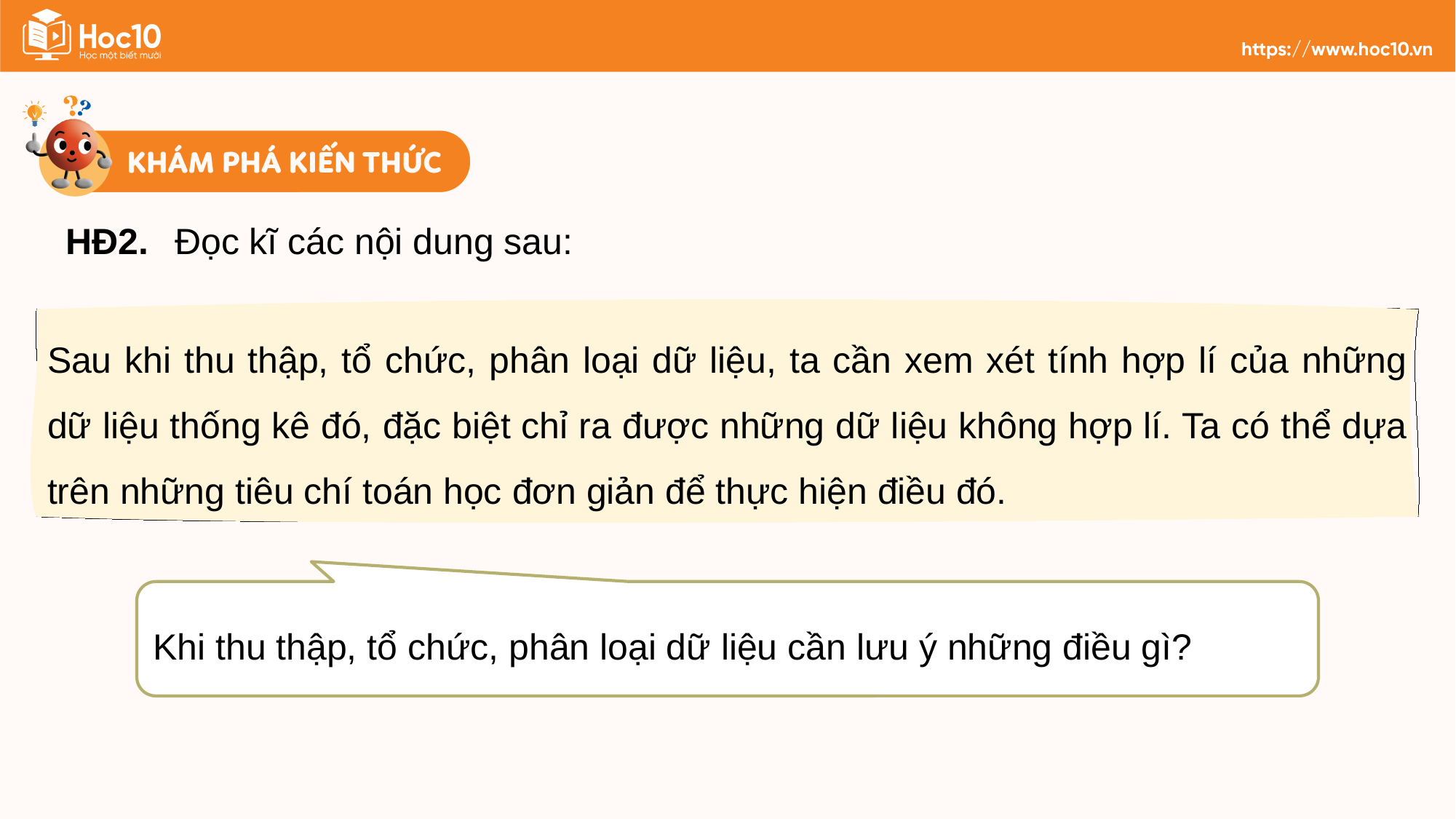

Đọc kĩ các nội dung sau:
HĐ2.
Sau khi thu thập, tổ chức, phân loại dữ liệu, ta cần xem xét tính hợp lí của những dữ liệu thống kê đó, đặc biệt chỉ ra được những dữ liệu không hợp lí. Ta có thể dựa trên những tiêu chí toán học đơn giản để thực hiện điều đó.
Khi thu thập, tổ chức, phân loại dữ liệu cần lưu ý những điều gì?